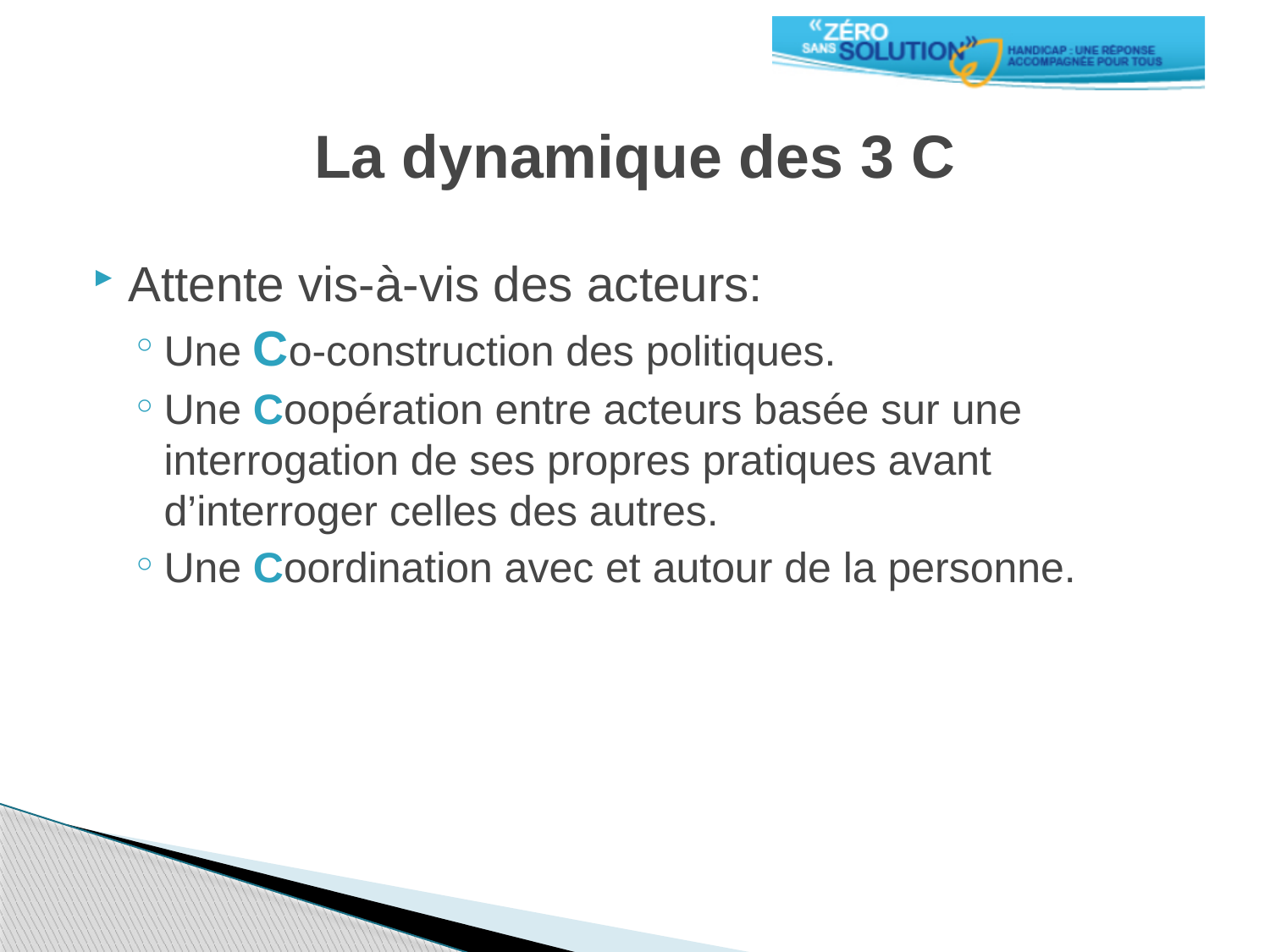

# La dynamique des 3 C
Attente vis-à-vis des acteurs:
Une Co-construction des politiques.
Une Coopération entre acteurs basée sur une interrogation de ses propres pratiques avant d’interroger celles des autres.
Une Coordination avec et autour de la personne.